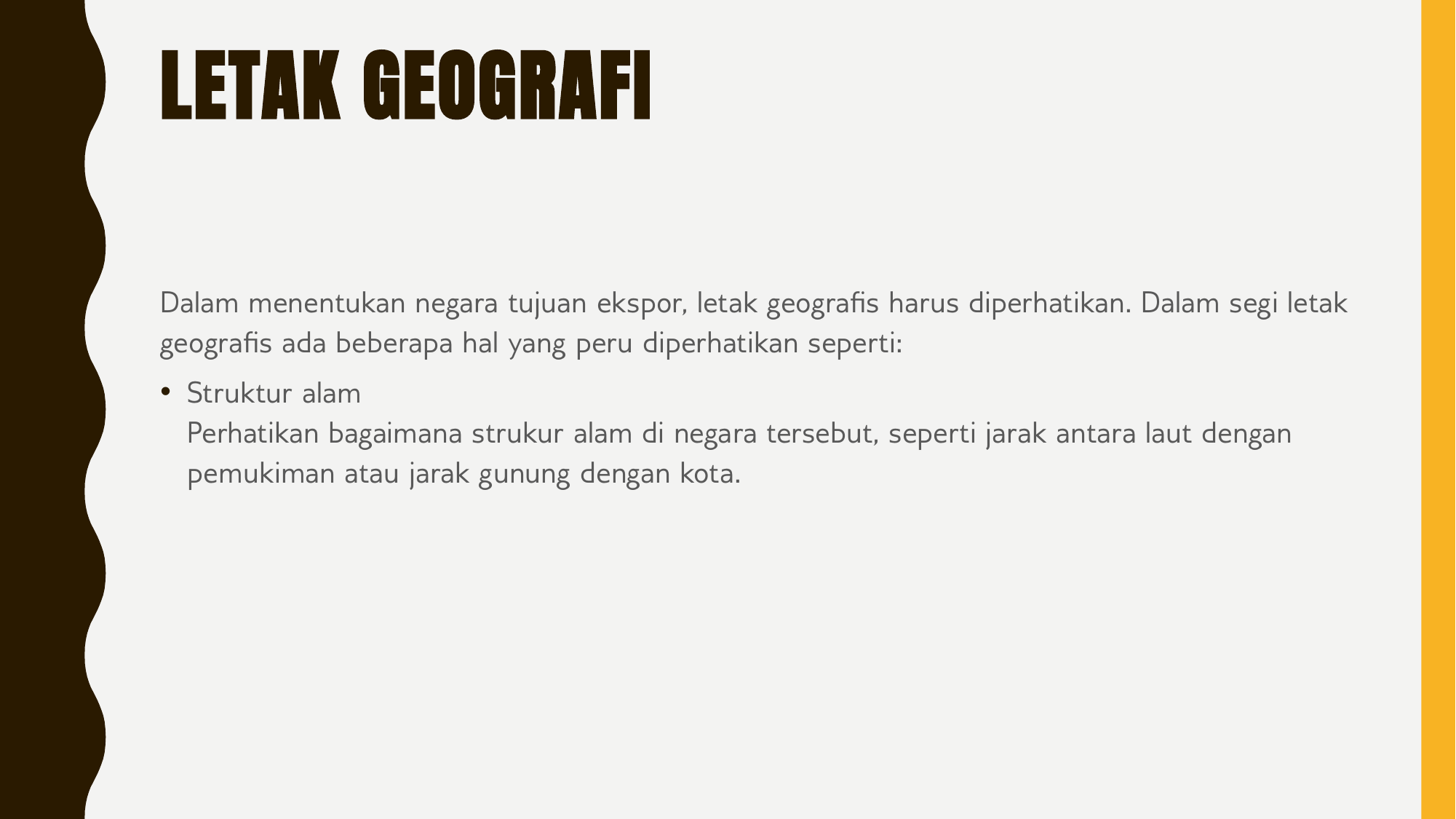

# Letak Geografi
Dalam menentukan negara tujuan ekspor, letak geografis harus diperhatikan. Dalam segi letak geografis ada beberapa hal yang peru diperhatikan seperti:
Struktur alam
Perhatikan bagaimana strukur alam di negara tersebut, seperti jarak antara laut dengan pemukiman atau jarak gunung dengan kota.